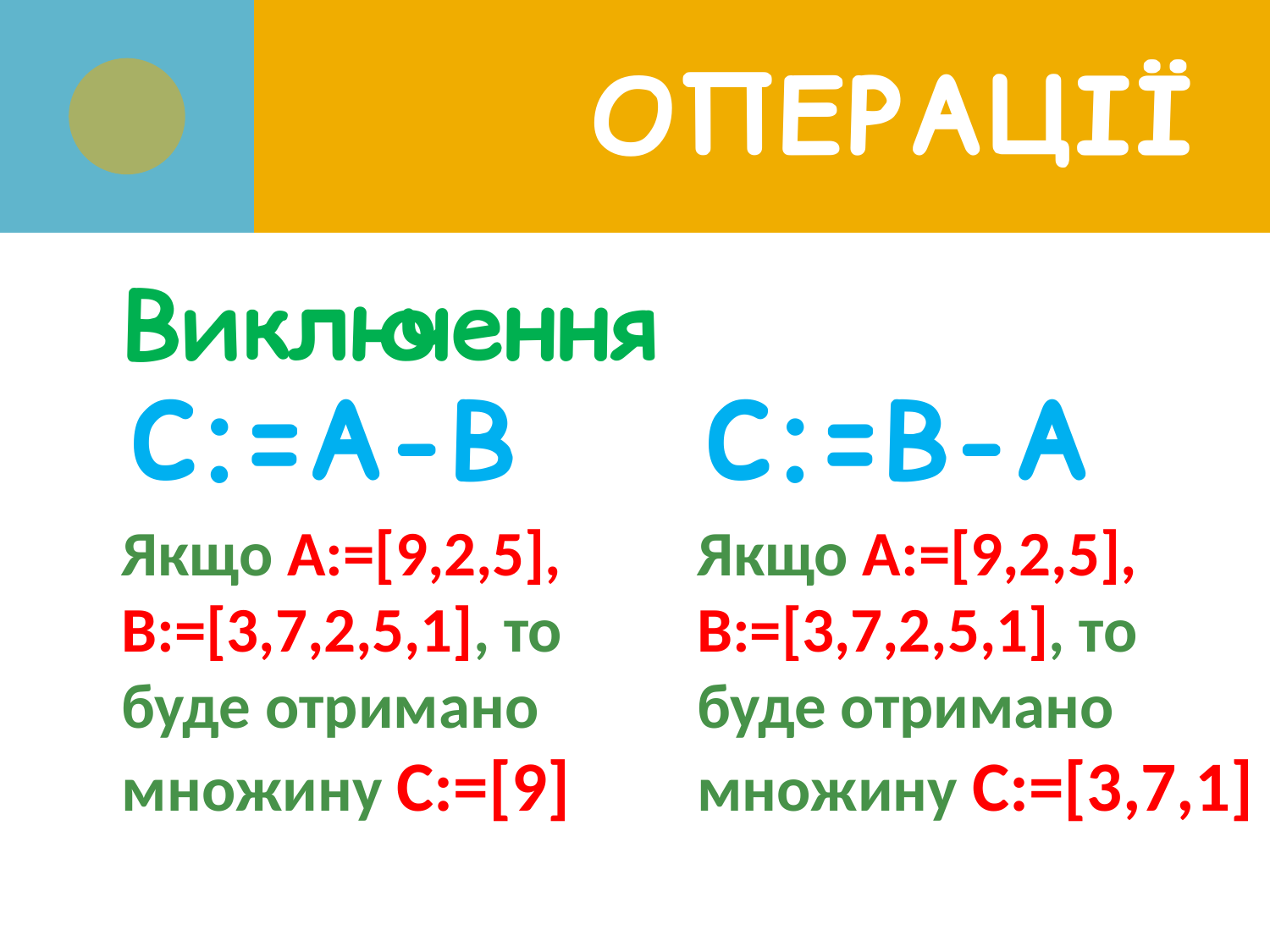

# Операції
Виключення
C:=A-B
C:=В-А
Якщо A:=[9,2,5], B:=[3,7,2,5,1], то буде отримано множину C:=[9]
Якщо A:=[9,2,5], B:=[3,7,2,5,1], то буде отримано множину C:=[3,7,1]